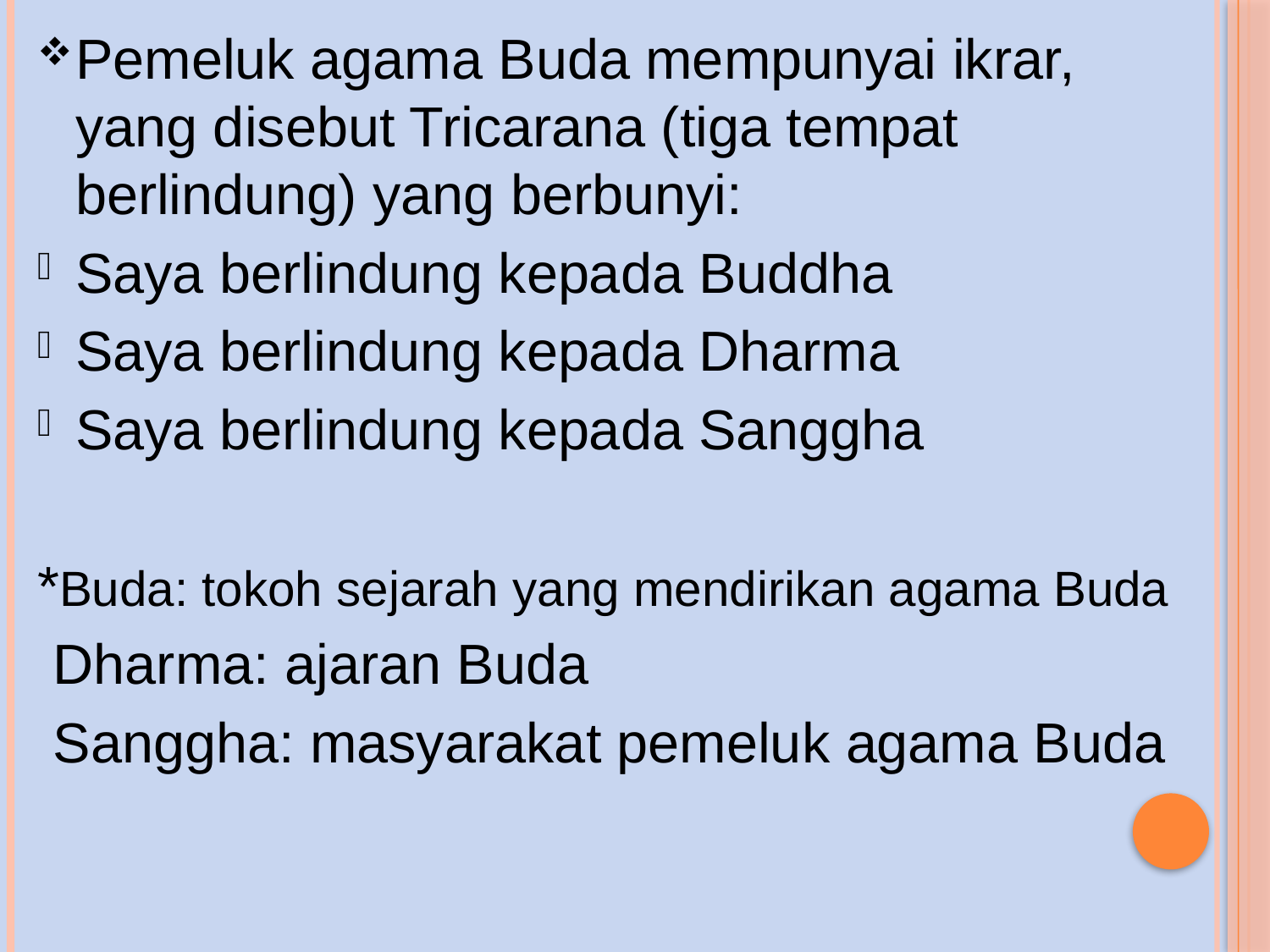

Pemeluk agama Buda mempunyai ikrar, yang disebut Tricarana (tiga tempat berlindung) yang berbunyi:
Saya berlindung kepada Buddha
Saya berlindung kepada Dharma
Saya berlindung kepada Sanggha

*Buda: tokoh sejarah yang mendirikan agama Buda
 Dharma: ajaran Buda
 Sanggha: masyarakat pemeluk agama Buda